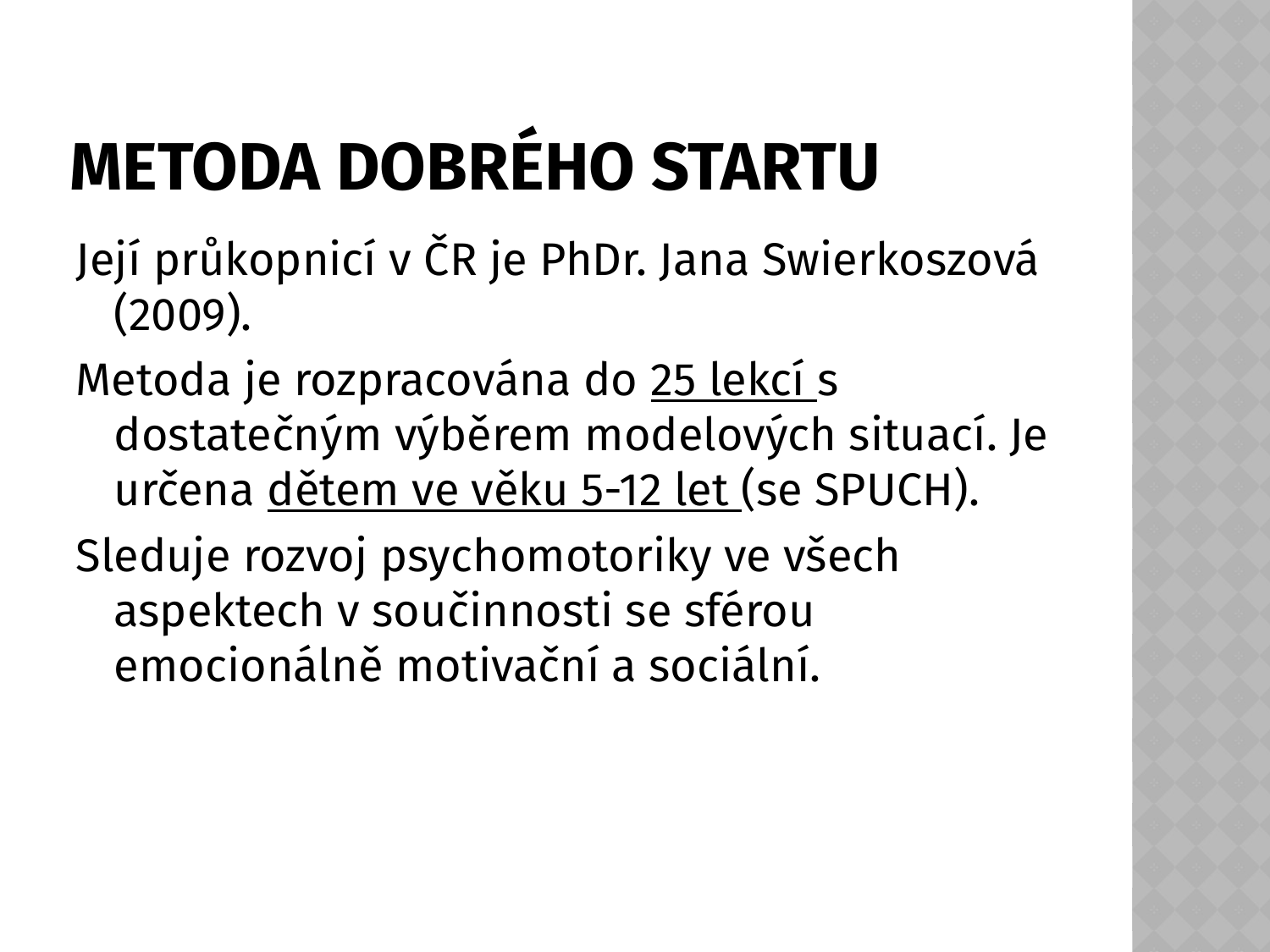

# Metoda dobrého startu
Její průkopnicí v ČR je PhDr. Jana Swierkoszová (2009).
Metoda je rozpracována do 25 lekcí s dostatečným výběrem modelových situací. Je určena dětem ve věku 5-12 let (se SPUCH).
Sleduje rozvoj psychomotoriky ve všech aspektech v součinnosti se sférou emocionálně motivační a sociální.